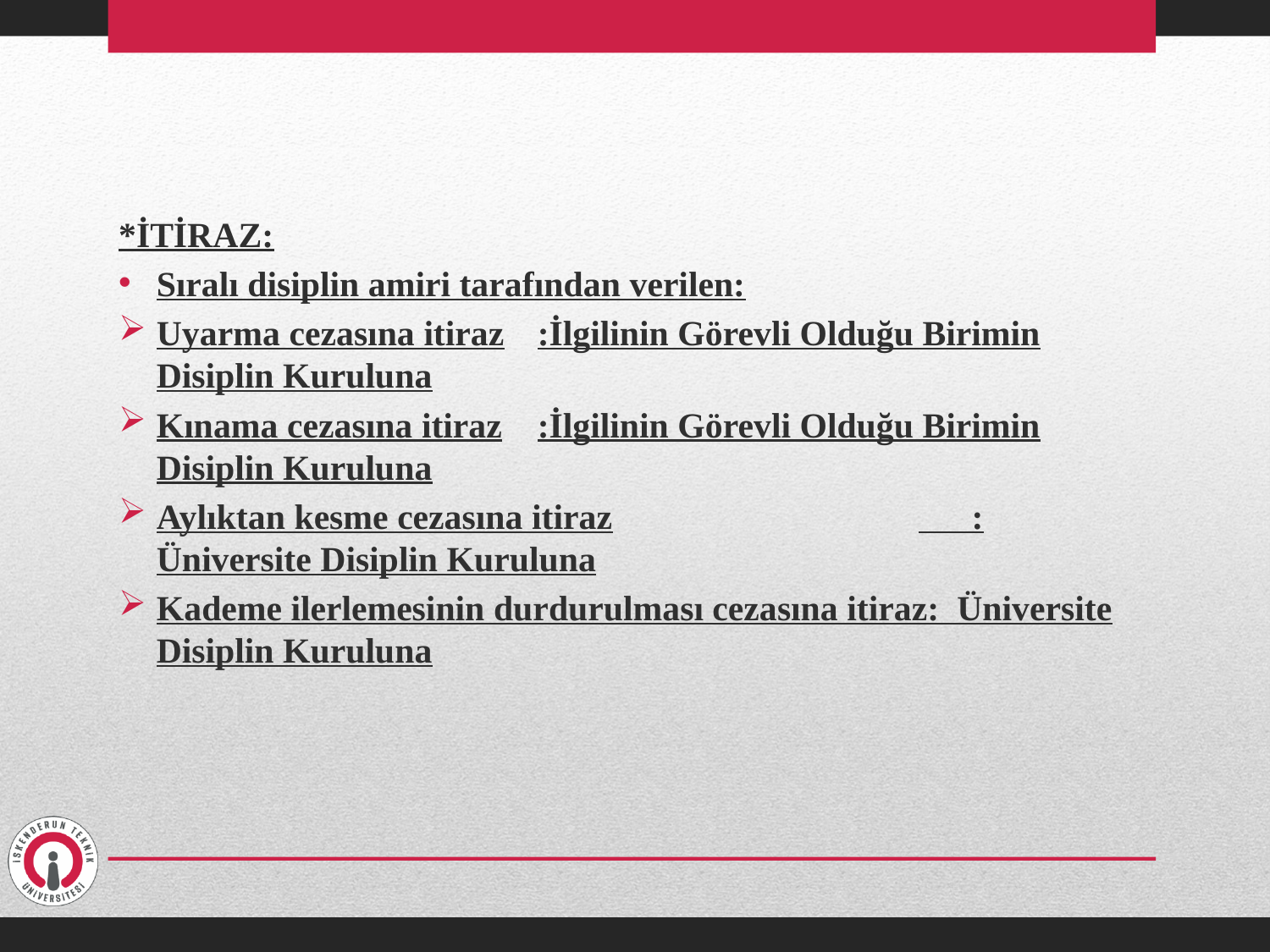

*İTİRAZ:
Sıralı disiplin amiri tarafından verilen:
Uyarma cezasına itiraz	:İlgilinin Görevli Olduğu Birimin Disiplin Kuruluna
Kınama cezasına itiraz	:İlgilinin Görevli Olduğu Birimin Disiplin Kuruluna
Aylıktan kesme cezasına itiraz			      : Üniversite Disiplin Kuruluna
Kademe ilerlemesinin durdurulması cezasına itiraz:  Üniversite Disiplin Kuruluna